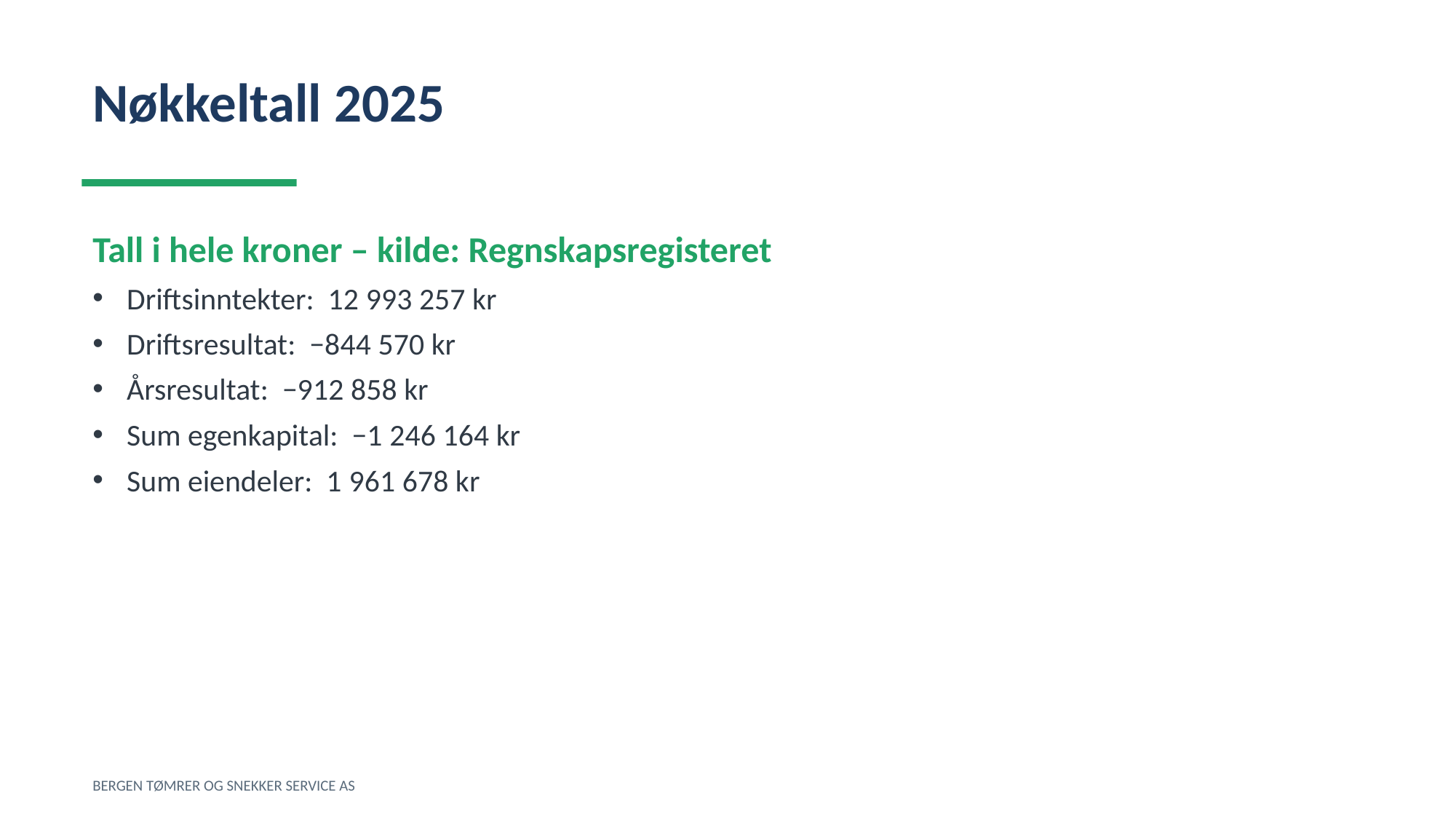

Nøkkeltall 2025

Tall i hele kroner – kilde: Regnskapsregisteret
Driftsinntekter:  12 993 257 kr
Driftsresultat:  −844 570 kr
Årsresultat:  −912 858 kr
Sum egenkapital:  −1 246 164 kr
Sum eiendeler:  1 961 678 kr
BERGEN TØMRER OG SNEKKER SERVICE AS